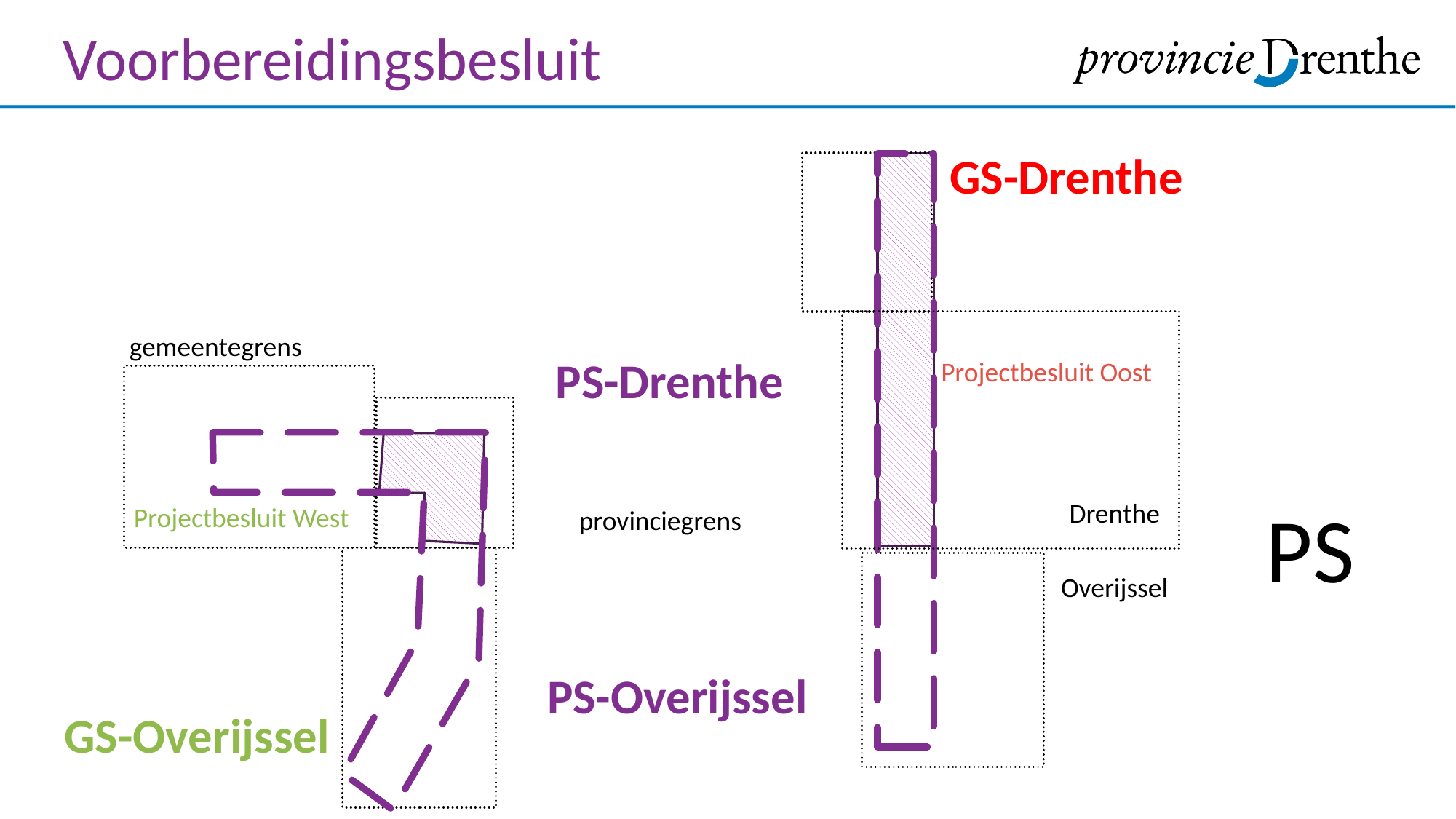

Voorbereidingsbesluit
GS-Drenthe

gemeentegrens
PS-Drenthe
Projectbesluit Oost

PS
Drenthe
Projectbesluit West
provinciegrens

Overijssel
PS-Overijssel
GS-Overijssel